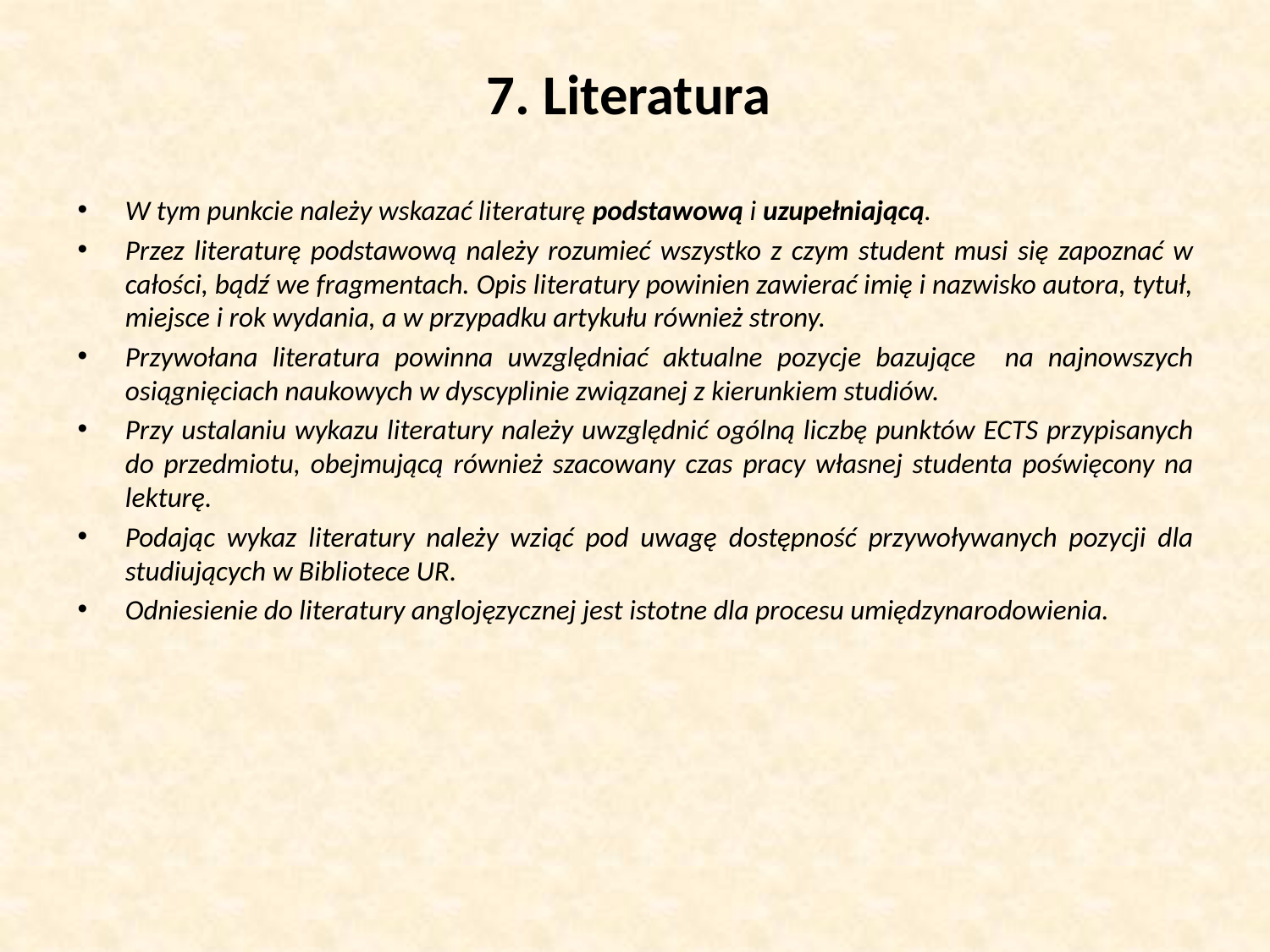

# 7. Literatura
W tym punkcie należy wskazać literaturę podstawową i uzupełniającą.
Przez literaturę podstawową należy rozumieć wszystko z czym student musi się zapoznać w całości, bądź we fragmentach. Opis literatury powinien zawierać imię i nazwisko autora, tytuł, miejsce i rok wydania, a w przypadku artykułu również strony.
Przywołana literatura powinna uwzględniać aktualne pozycje bazujące  na najnowszych osiągnięciach naukowych w dyscyplinie związanej z kierunkiem studiów.
Przy ustalaniu wykazu literatury należy uwzględnić ogólną liczbę punktów ECTS przypisanych do przedmiotu, obejmującą również szacowany czas pracy własnej studenta poświęcony na lekturę.
Podając wykaz literatury należy wziąć pod uwagę dostępność przywoływanych pozycji dla studiujących w Bibliotece UR.
Odniesienie do literatury anglojęzycznej jest istotne dla procesu umiędzynarodowienia.